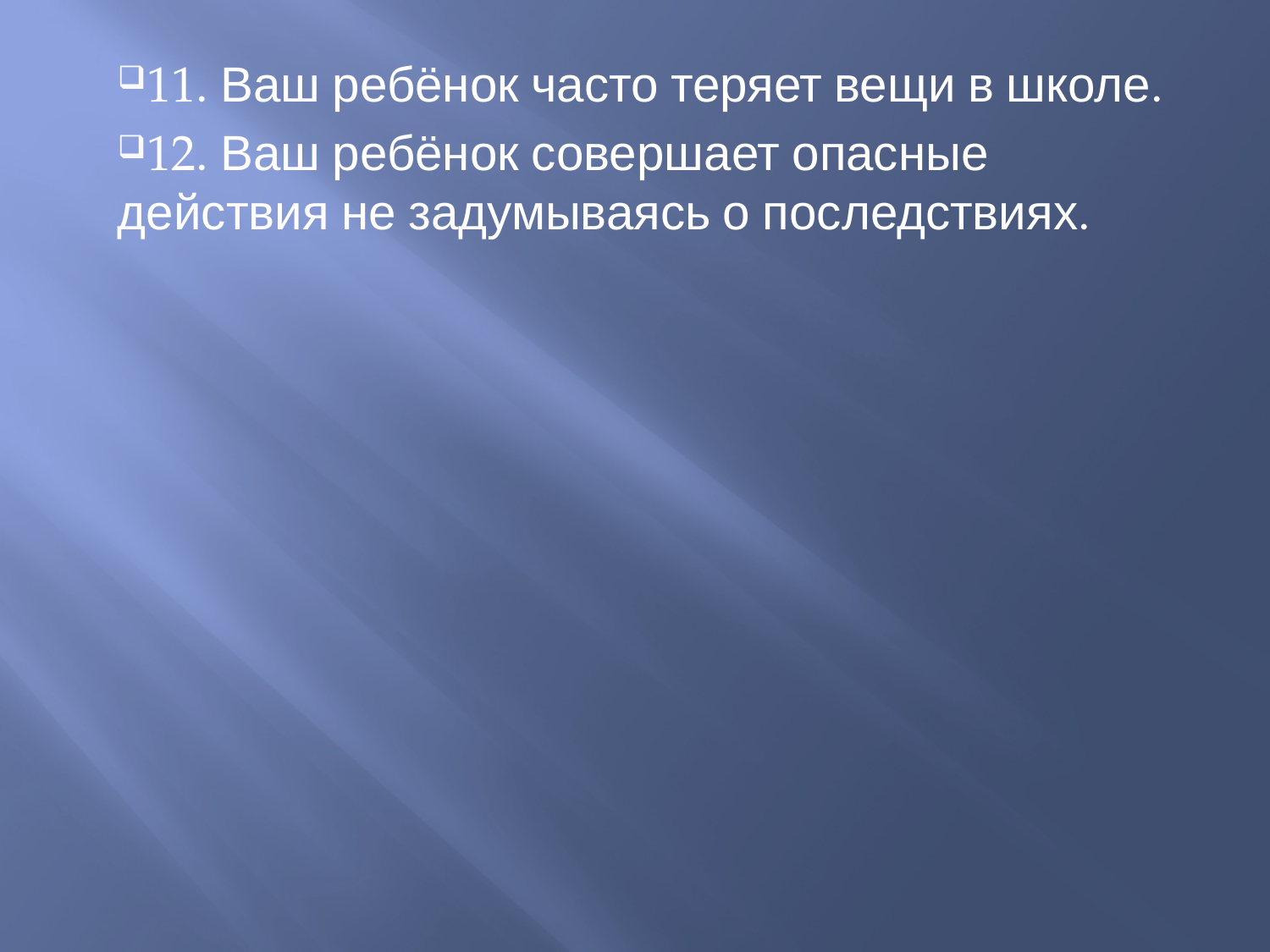

11. Ваш ребёнок часто теряет вещи в школе.
12. Ваш ребёнок совершает опасные действия не задумываясь о последствиях.